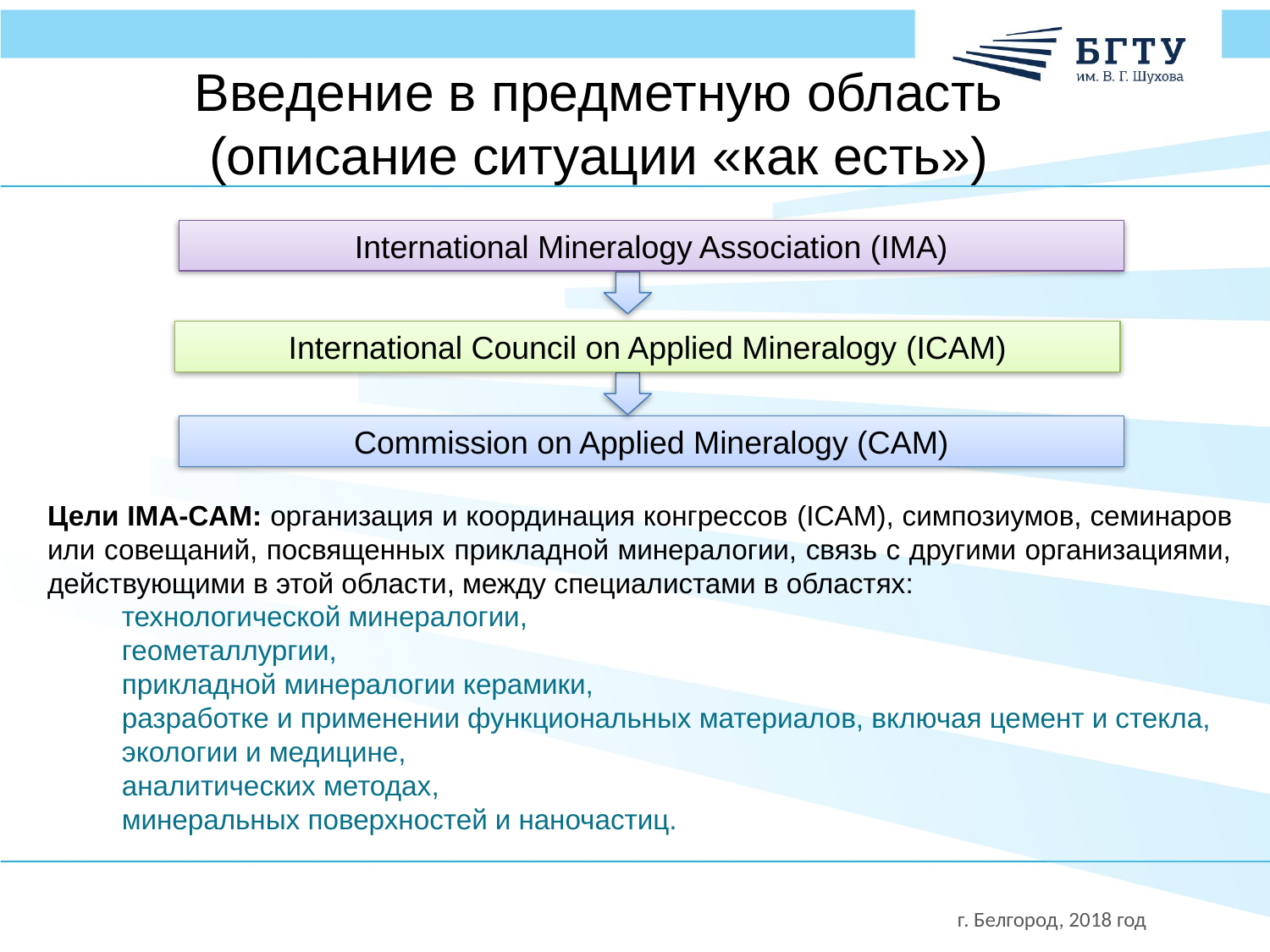

Введение в предметную область
(описание ситуации «как есть»)
International Mineralogy Association (IMA)

International Council on Applied Mineralogy (ICAM)

Commission on Applied Mineralogy (CAM)
Цели IMA-CAM: организация и координация конгрессов (ICAM), симпозиумов, семинаров или совещаний, посвященных прикладной минералогии, связь с другими организациями, действующими в этой области, между специалистами в областях:
технологической минералогии,
геометаллургии,
прикладной минералогии керамики,
разработке и применении функциональных материалов, включая цемент и стекла,
экологии и медицине,
аналитических методах,
минеральных поверхностей и наночастиц.
г. Белгород, 2018 год